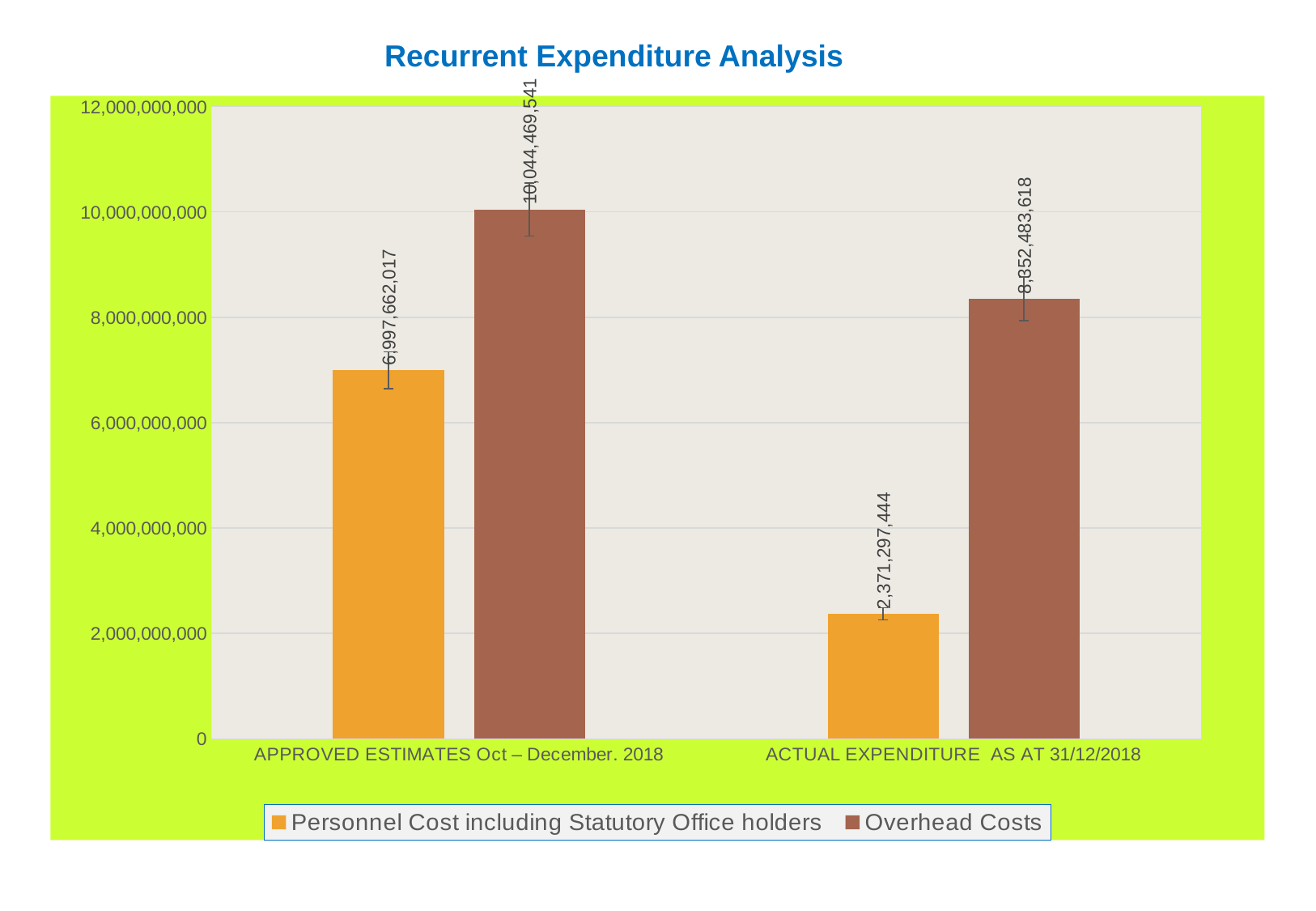

Recurrent Expenditure Analysis

### Chart

| Category | Personnel Cost including Statutory Office holders  | Overhead Costs |
|---|---|---|
| APPROVED ESTIMATES Oct – December. 2018 | 6997662017.0 | 10044469541.0 |
| ACTUAL EXPENDITURE  AS AT 31/12/2018 | 2371297444.0 | 8352483618.0 |